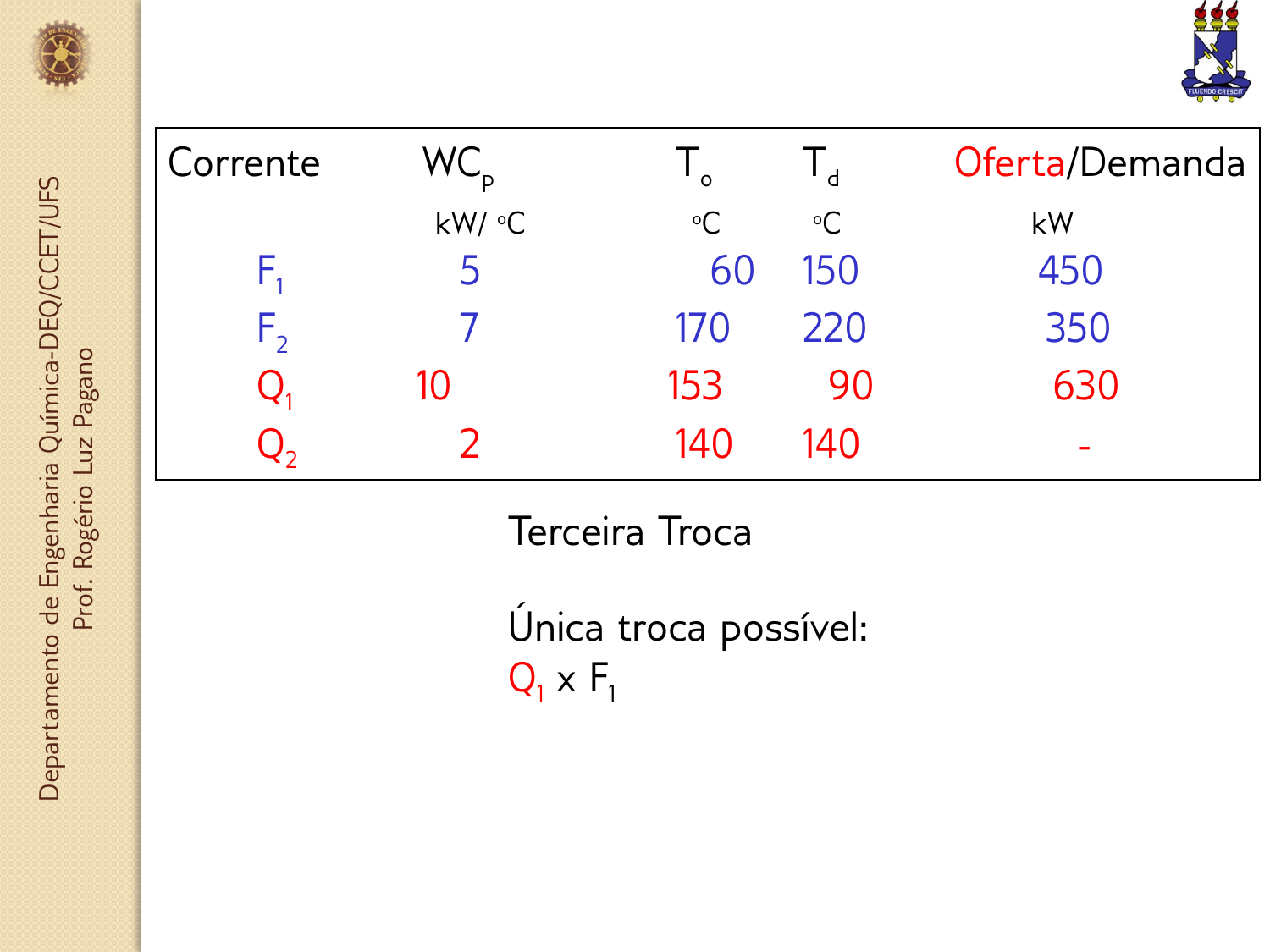

Corrente	WCp		To	Td         Oferta/Demanda
	           kW/ oC	               oC 	 oC                    kW
       F1		   5                  60	150              450
       F2		   7	          170	220              350
       Q1                10                 153	  90              630
       Q2	   2	          140	140                 -
Terceira Troca
Única troca possível:
Q1 x F1